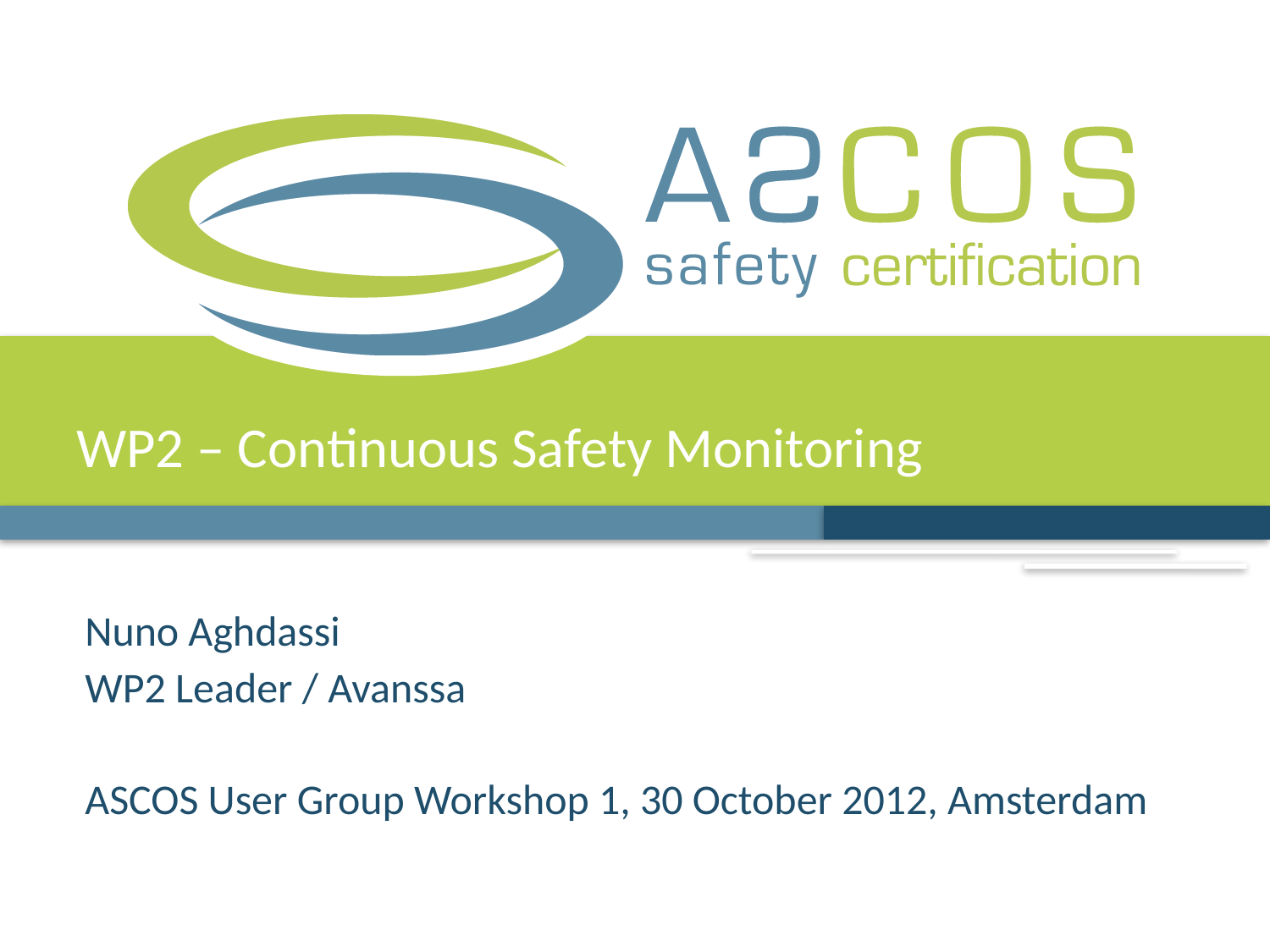

# WP2 – Continuous Safety Monitoring

Nuno Aghdassi
WP2 Leader / Avanssa

ASCOS User Group Workshop 1, 30 October 2012, Amsterdam